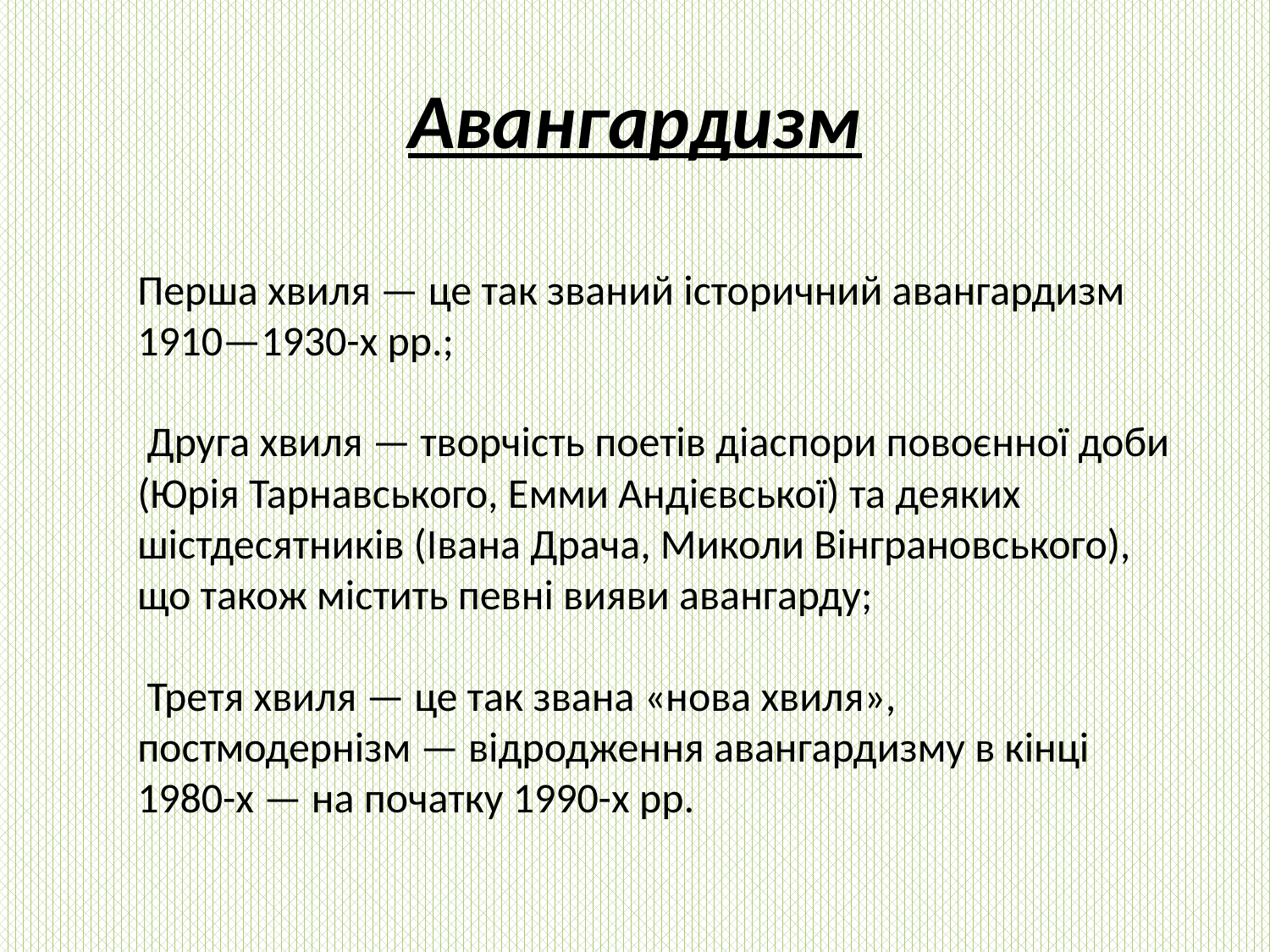

# Авангардизм
Перша хвиля — це так званий історичний авангардизм 1910—1930-х pp.;

 Друга хвиля — творчість поетів діаспори повоєнної доби (Юрія Тарнавського, Емми Андієвської) та деяких шістдесятників (Івана Драча, Миколи Вінграновського), що також містить певні вияви авангарду;

 Третя хвиля — це так звана «нова хвиля», постмодернізм — відродження авангардизму в кінці 1980-х — на початку 1990-х pp.